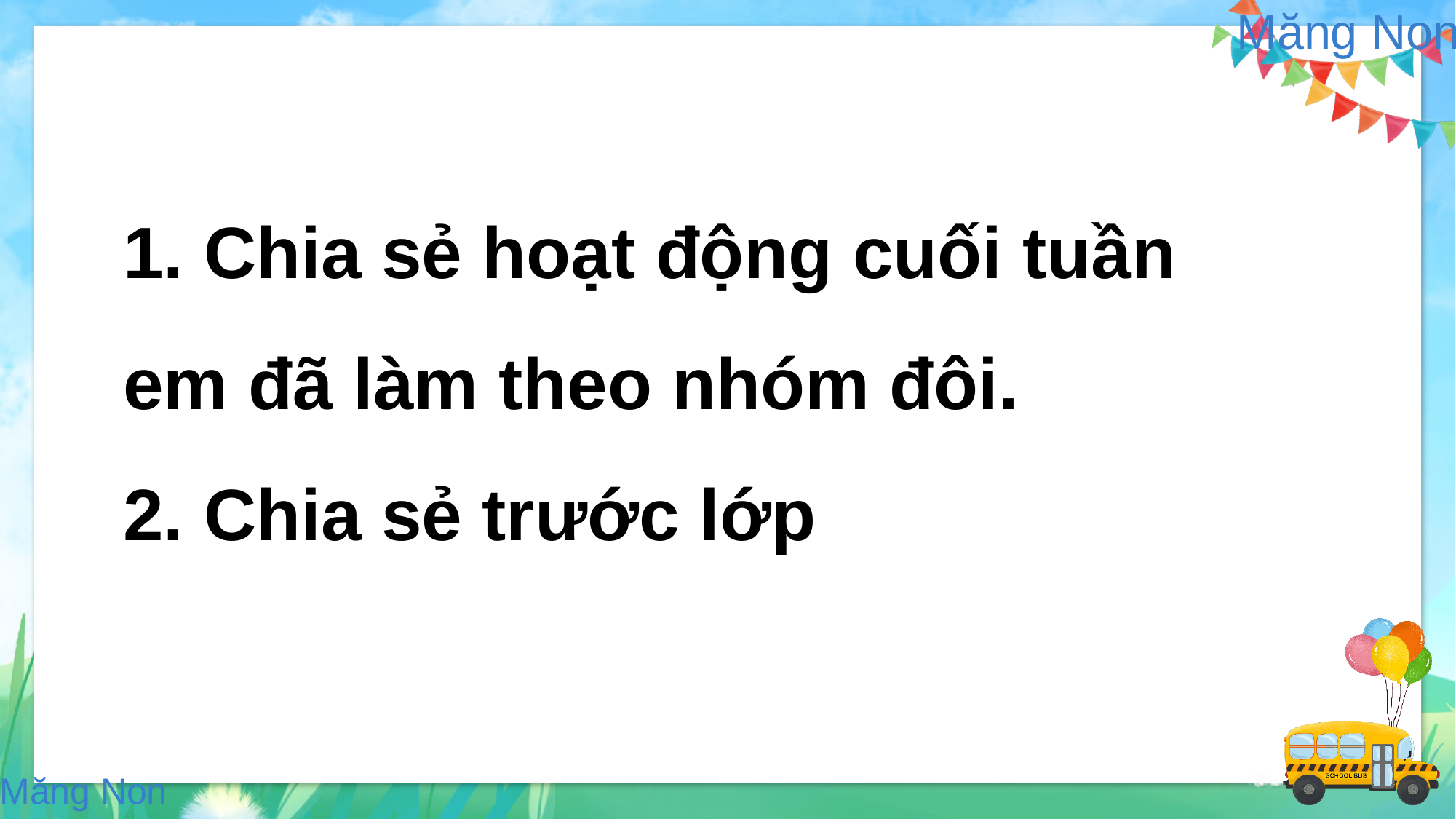

1. Chia sẻ hoạt động cuối tuần em đã làm theo nhóm đôi.
2. Chia sẻ trước lớp